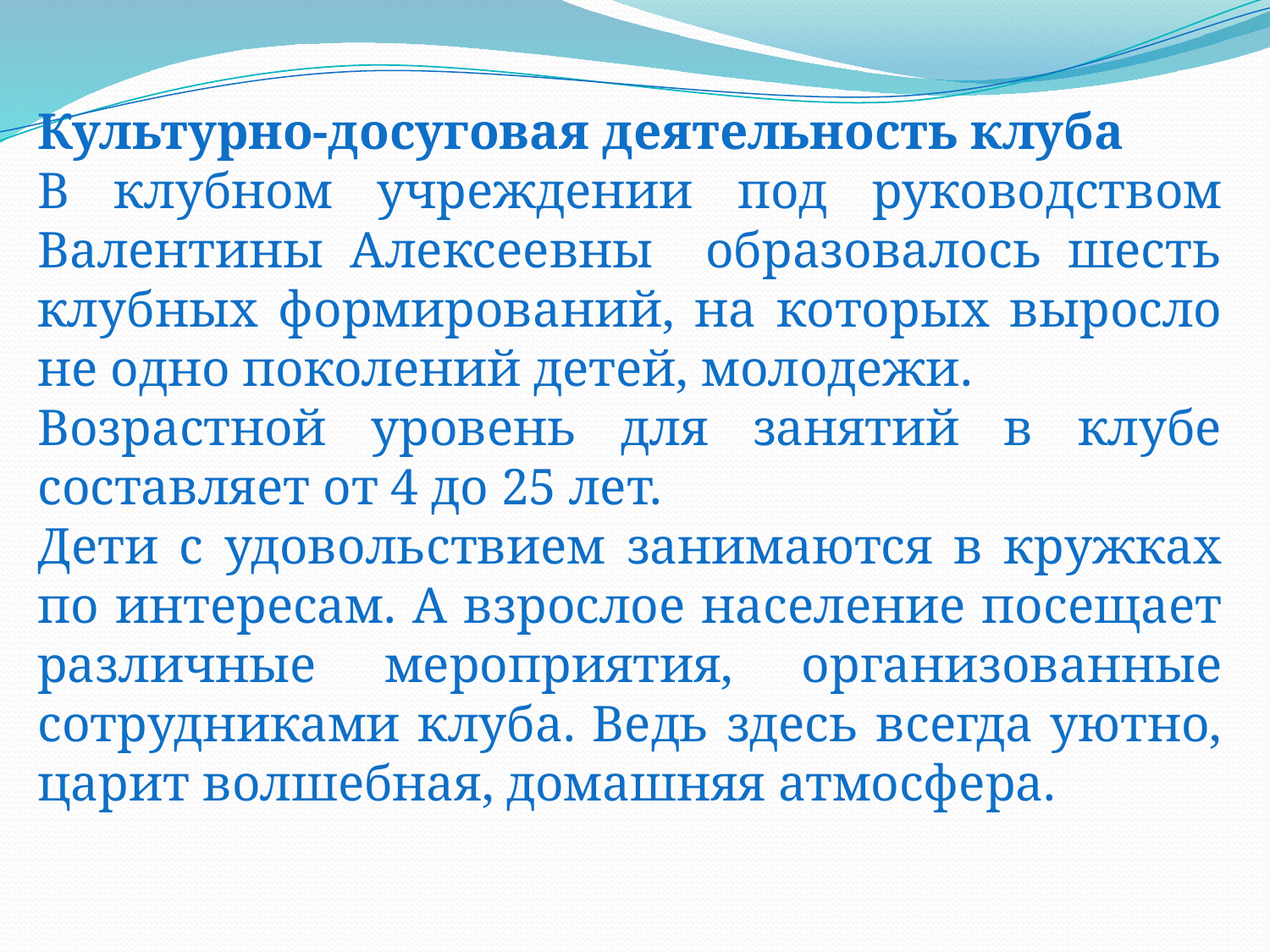

Культурно-досуговая деятельность клуба
В клубном учреждении под руководством Валентины Алексеевны  образовалось шесть клубных формирований, на которых выросло не одно поколений детей, молодежи.
Возрастной уровень для занятий в клубе составляет от 4 до 25 лет.
Дети с удовольствием занимаются в кружках по интересам. А взрослое население посещает различные мероприятия, организованные сотрудниками клуба. Ведь здесь всегда уютно, царит волшебная, домашняя атмосфера.